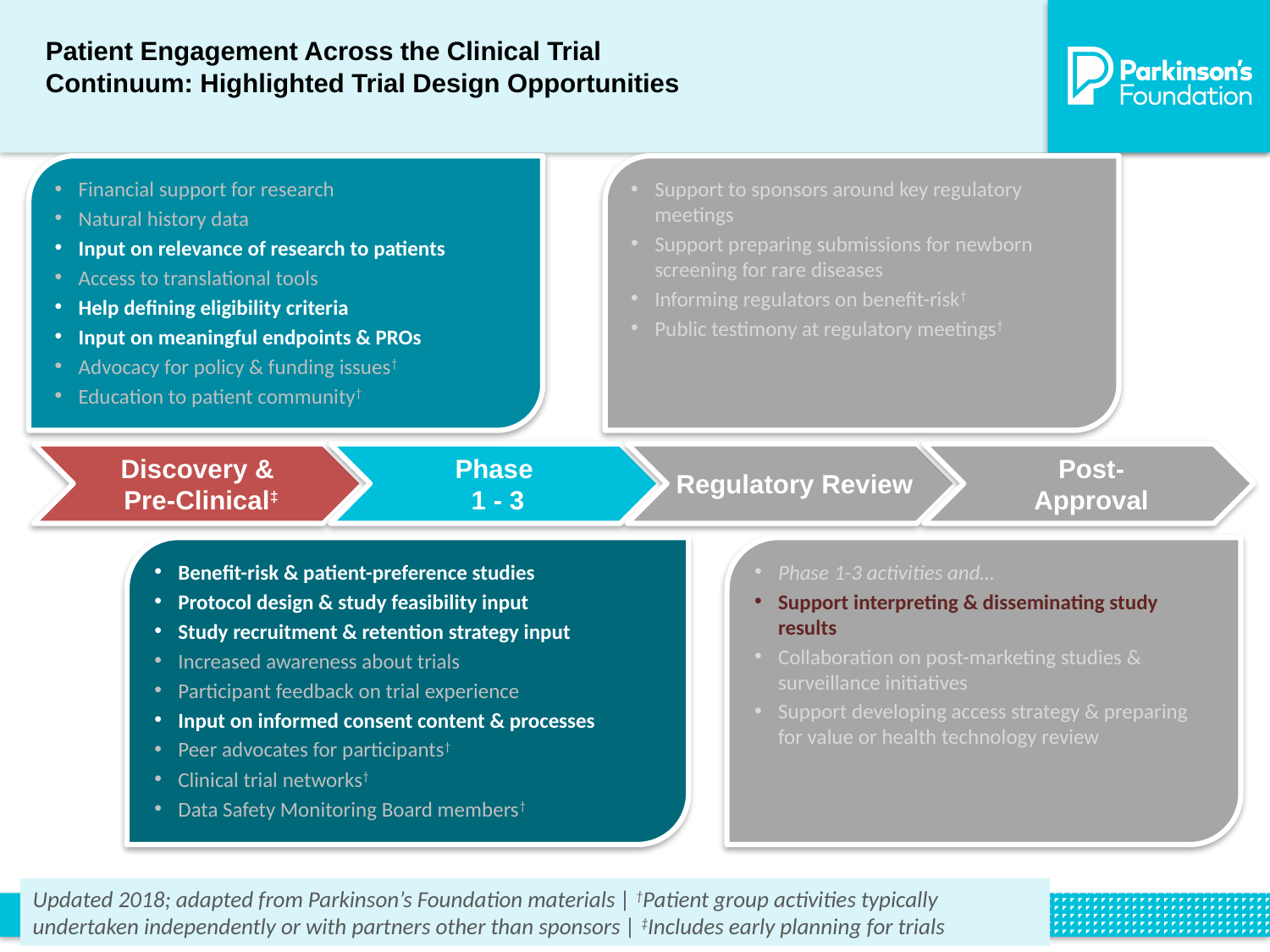

# Patient Engagement Across the Clinical Trial Continuum: Highlighted Trial Design Opportunities
Financial support for research
Natural history data
Input on relevance of research to patients
Access to translational tools
Help defining eligibility criteria
Input on meaningful endpoints & PROs
Advocacy for policy & funding issues†
Education to patient community†
Support to sponsors around key regulatory meetings
Support preparing submissions for newborn screening for rare diseases
Informing regulators on benefit-risk†
Public testimony at regulatory meetings†
Discovery &
Pre-Clinical‡
Phase
1 - 3
Regulatory Review
Post-
Approval
Phase 1-3 activities and…
Support interpreting & disseminating study results
Collaboration on post-marketing studies & surveillance initiatives
Support developing access strategy & preparing for value or health technology review
Benefit-risk & patient-preference studies
Protocol design & study feasibility input
Study recruitment & retention strategy input
Increased awareness about trials
Participant feedback on trial experience
Input on informed consent content & processes
Peer advocates for participants†
Clinical trial networks†
Data Safety Monitoring Board members†
Updated 2018; adapted from Parkinson’s Foundation materials | †Patient group activities typically undertaken independently or with partners other than sponsors | ‡Includes early planning for trials